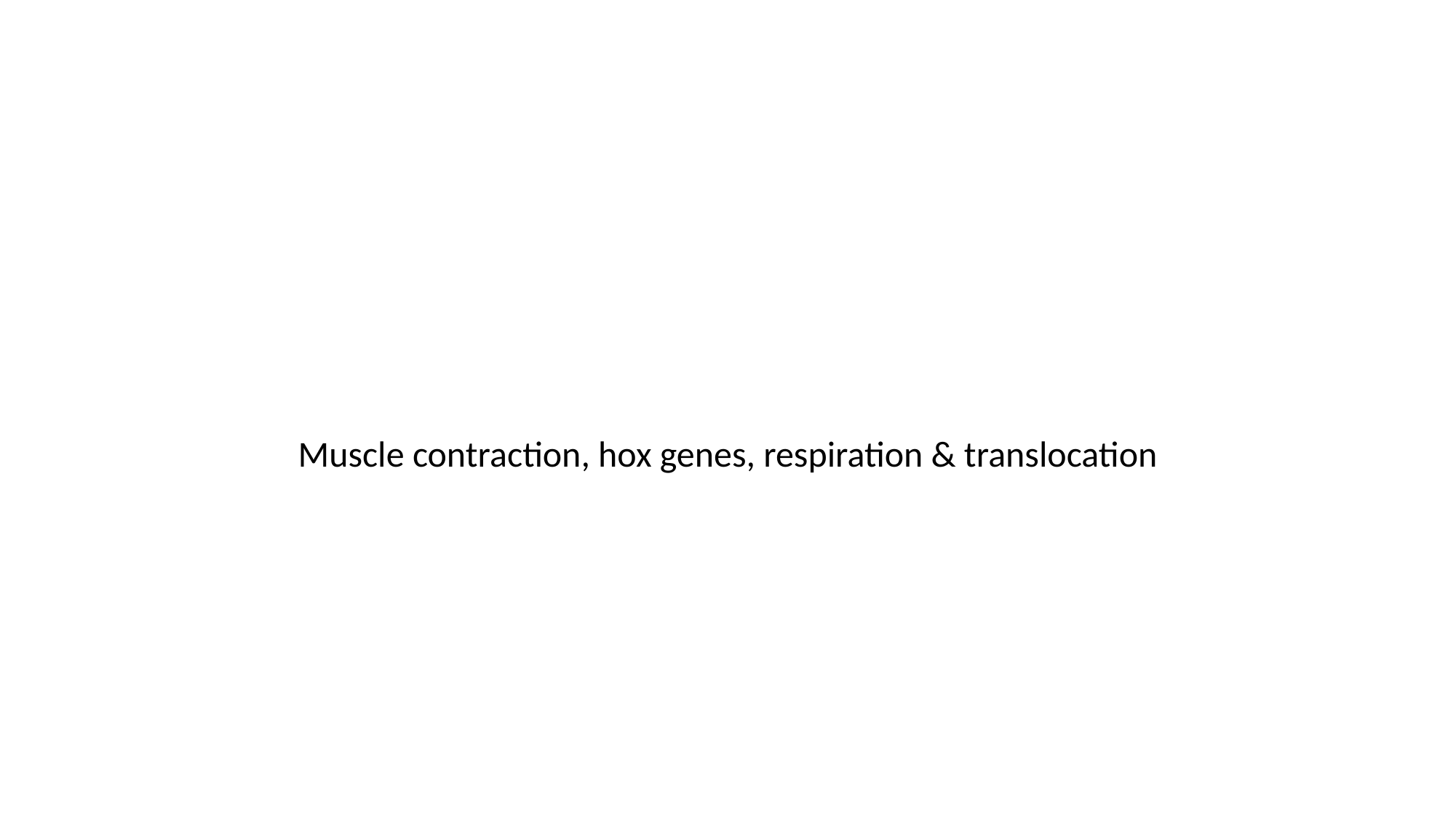

#
Muscle contraction, hox genes, respiration & translocation